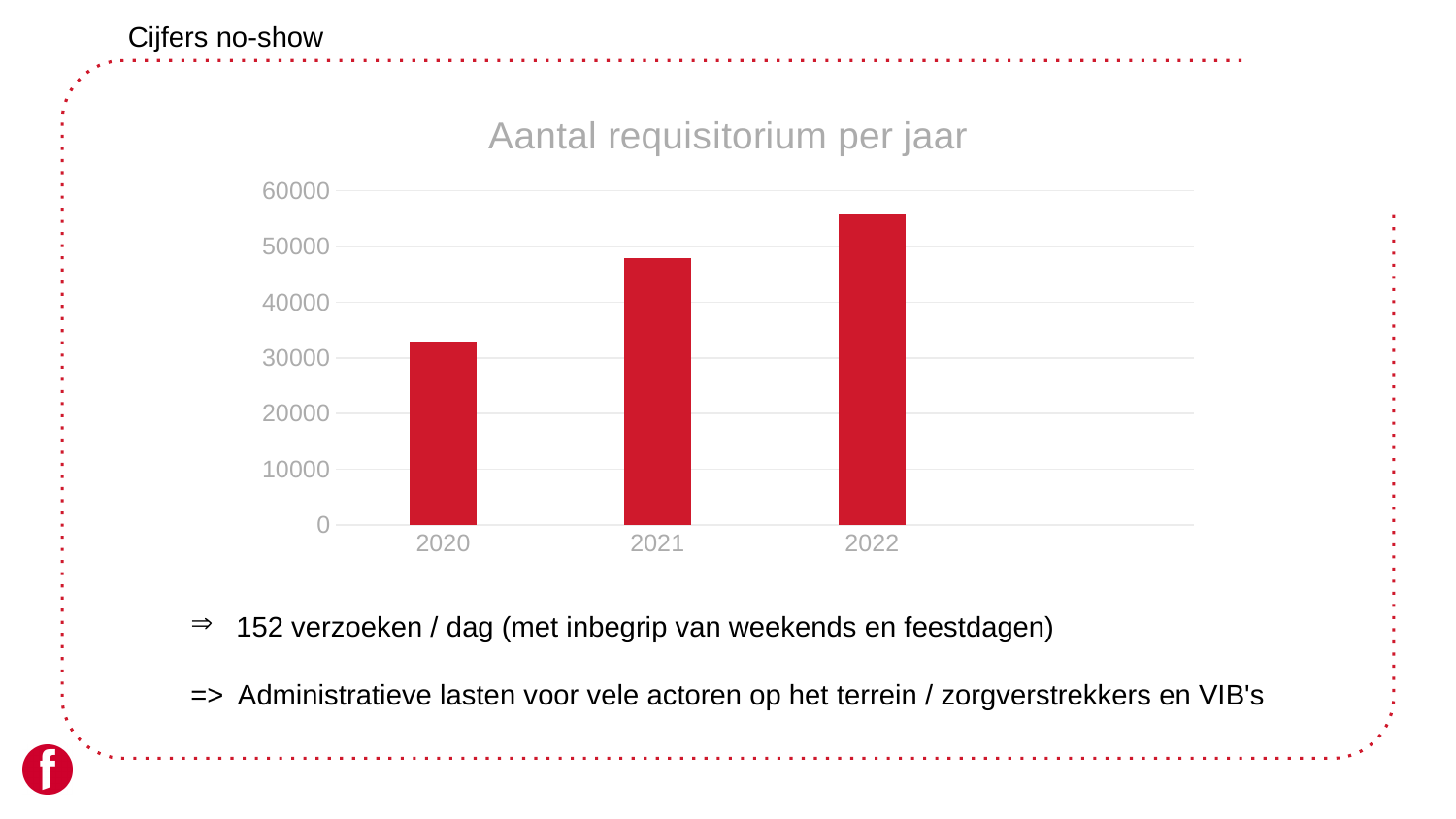

Cijfers no-show

### Chart: Aantal requisitorium per jaar

| Category | Série 1 |
|---|---|
| 2020 | 32929.0 |
| 2021 | 47923.0 |
| 2022 | 55750.0 |
|  | None |
152 verzoeken / dag (met inbegrip van weekends en feestdagen)​

=>  Administratieve lasten voor vele actoren op het terrein / zorgverstrekkers en VIB's ​